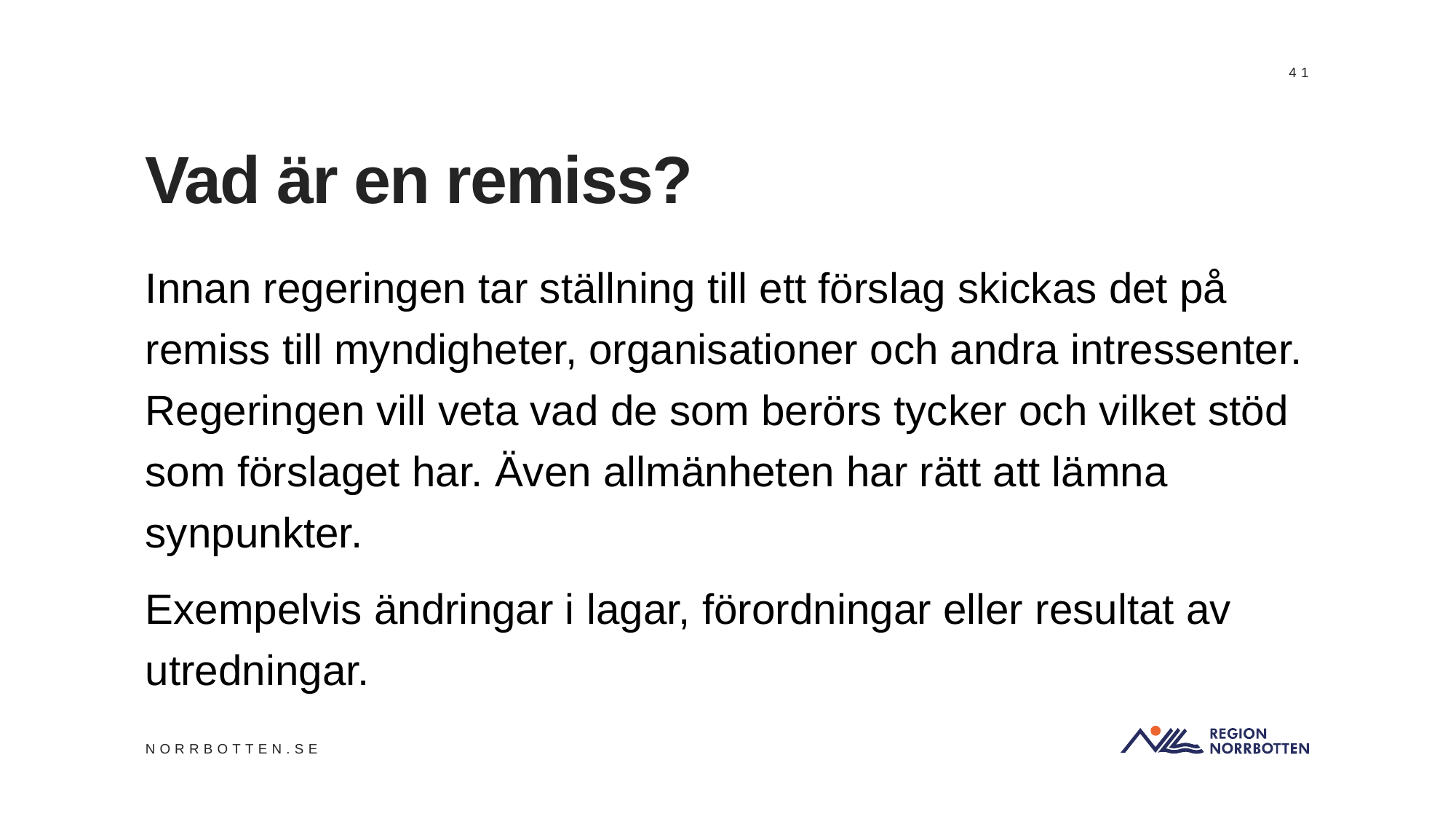

41
# Vad är en remiss?
Innan regeringen tar ställning till ett förslag skickas det på remiss till myndigheter, organisationer och andra intressenter. Regeringen vill veta vad de som berörs tycker och vilket stöd som förslaget har. Även allmänheten har rätt att lämna synpunkter.
Exempelvis ändringar i lagar, förordningar eller resultat av utredningar.